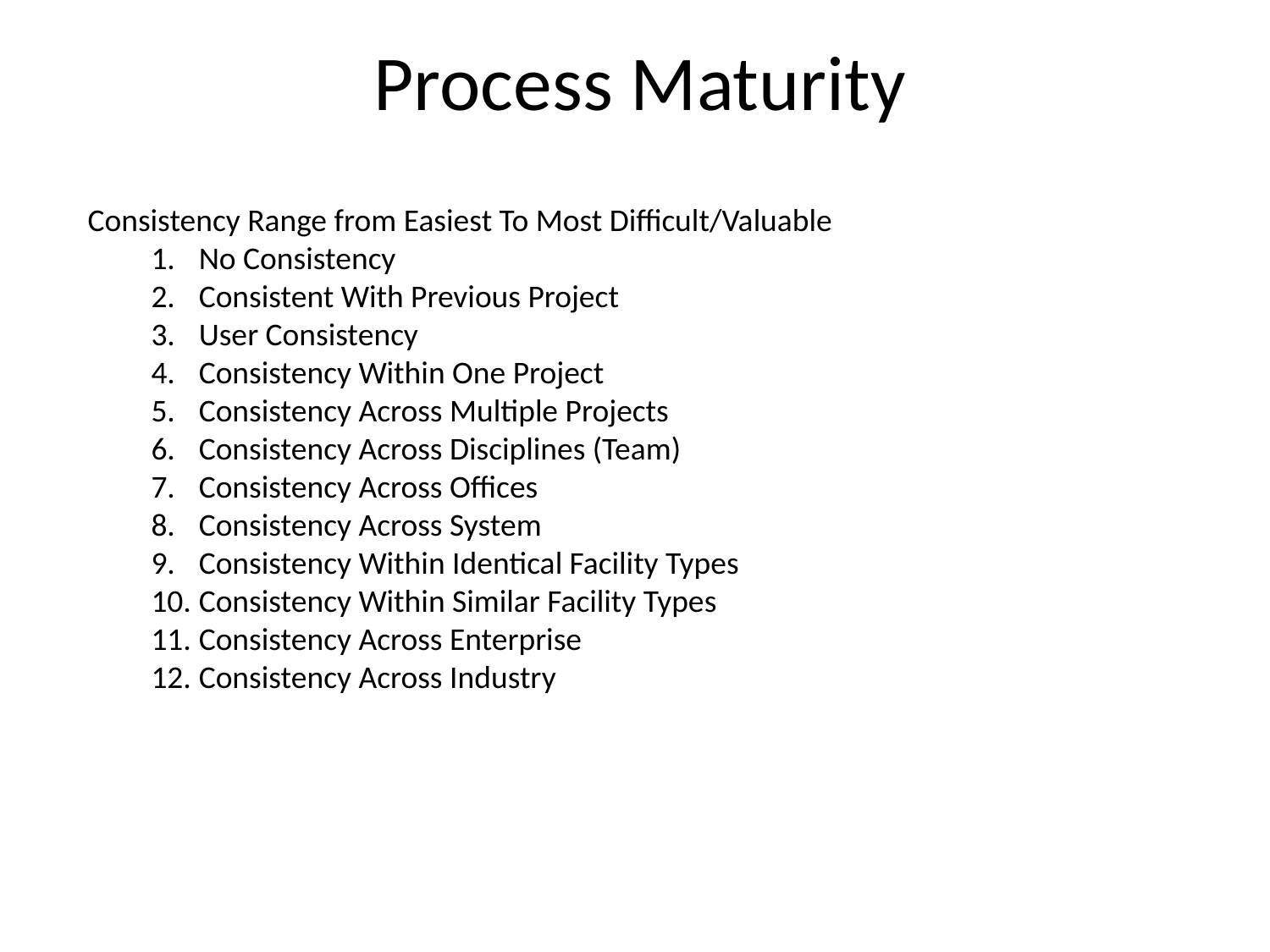

# Process Maturity
Consistency Range from Easiest To Most Difficult/Valuable
No Consistency
Consistent With Previous Project
User Consistency
Consistency Within One Project
Consistency Across Multiple Projects
Consistency Across Disciplines (Team)
Consistency Across Offices
Consistency Across System
Consistency Within Identical Facility Types
Consistency Within Similar Facility Types
Consistency Across Enterprise
Consistency Across Industry